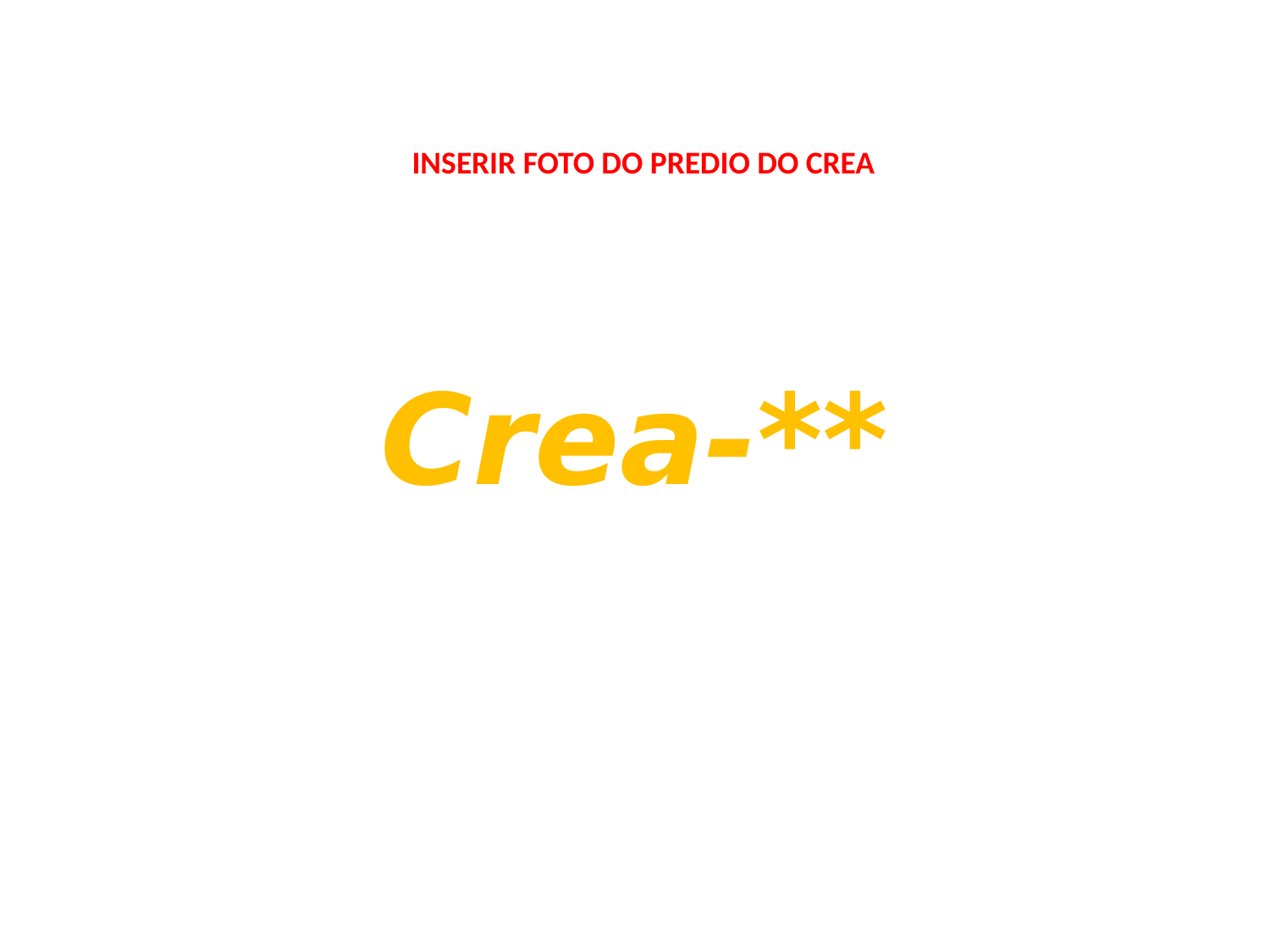

INSERIR FOTO DO PREDIO DO CREA
Crea-**
Site do crea